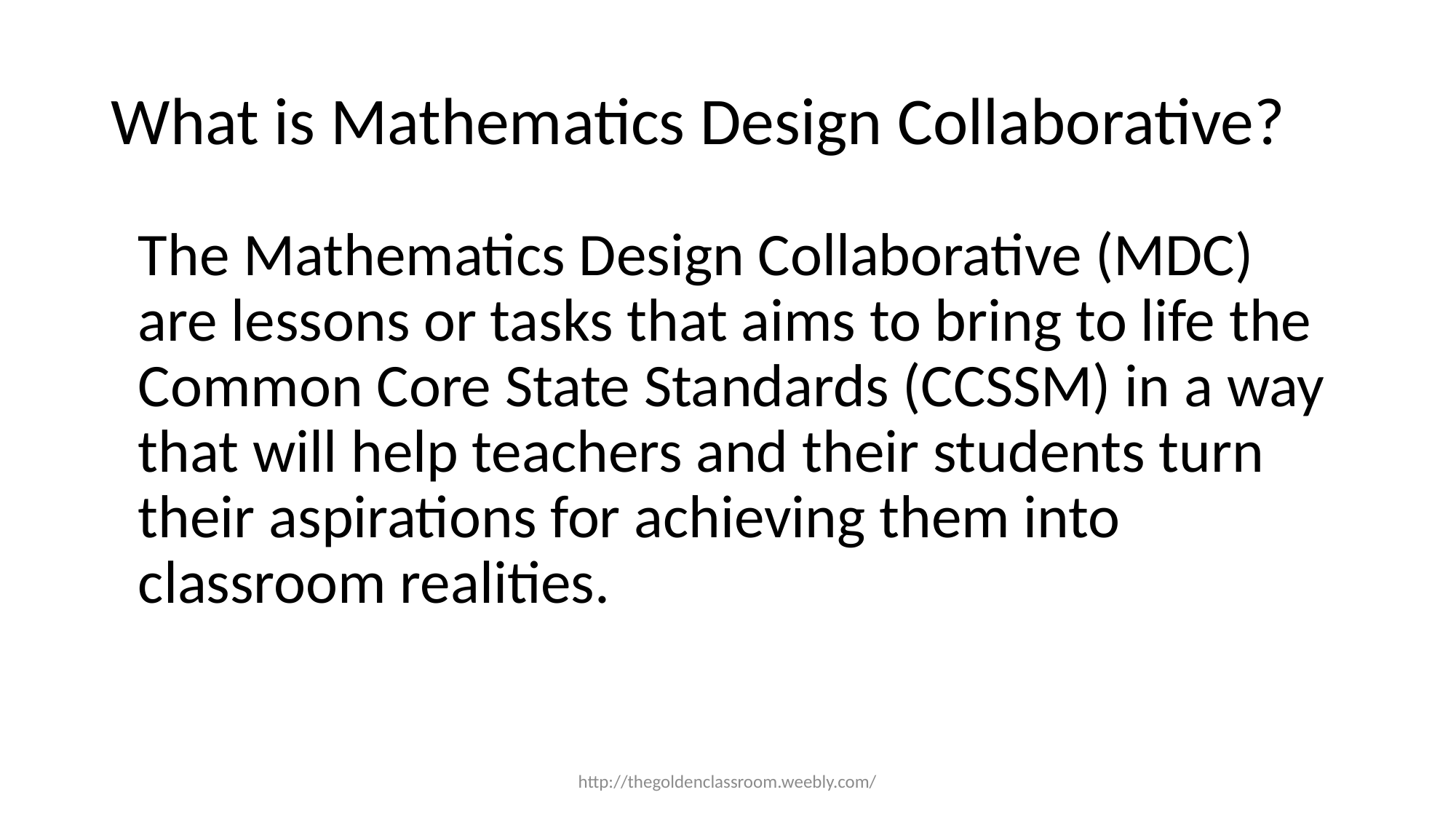

# What is Mathematics Design Collaborative?
	The Mathematics Design Collaborative (MDC)  are lessons or tasks that aims to bring to life the Common Core State Standards (CCSSM) in a way that will help teachers and their students turn their aspirations for achieving them into classroom realities.
http://thegoldenclassroom.weebly.com/